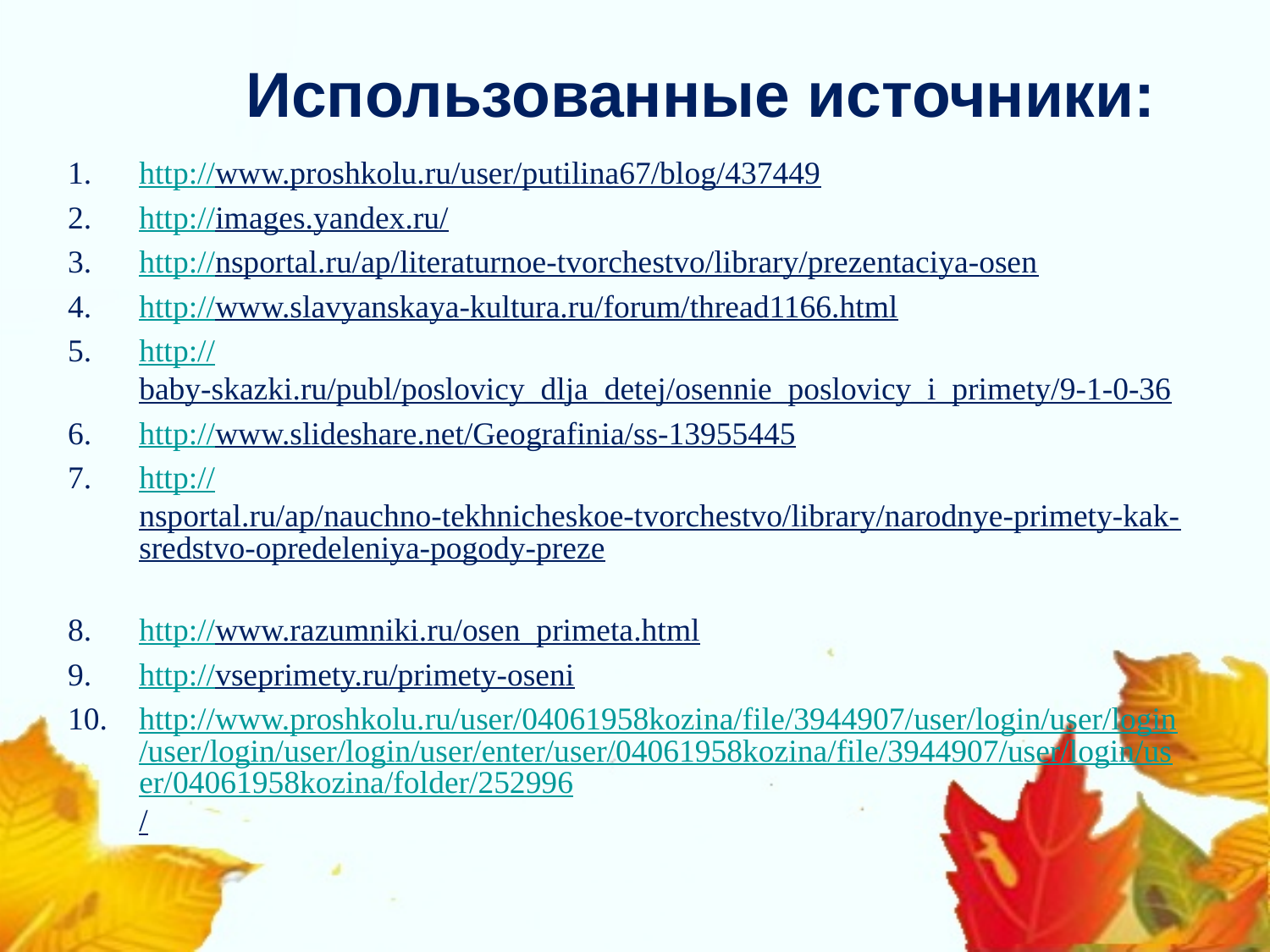

# Использованные источники:
http://www.proshkolu.ru/user/putilina67/blog/437449
http://images.yandex.ru/
http://nsportal.ru/ap/literaturnoe-tvorchestvo/library/prezentaciya-osen
http://www.slavyanskaya-kultura.ru/forum/thread1166.html
http://baby-skazki.ru/publ/poslovicy_dlja_detej/osennie_poslovicy_i_primety/9-1-0-36
http://www.slideshare.net/Geografinia/ss-13955445
http://nsportal.ru/ap/nauchno-tekhnicheskoe-tvorchestvo/library/narodnye-primety-kak-sredstvo-opredeleniya-pogody-preze
http://www.razumniki.ru/osen_primeta.html
http://vseprimety.ru/primety-oseni
http://www.proshkolu.ru/user/04061958kozina/file/3944907/user/login/user/login/user/login/user/login/user/enter/user/04061958kozina/file/3944907/user/login/user/04061958kozina/folder/252996/